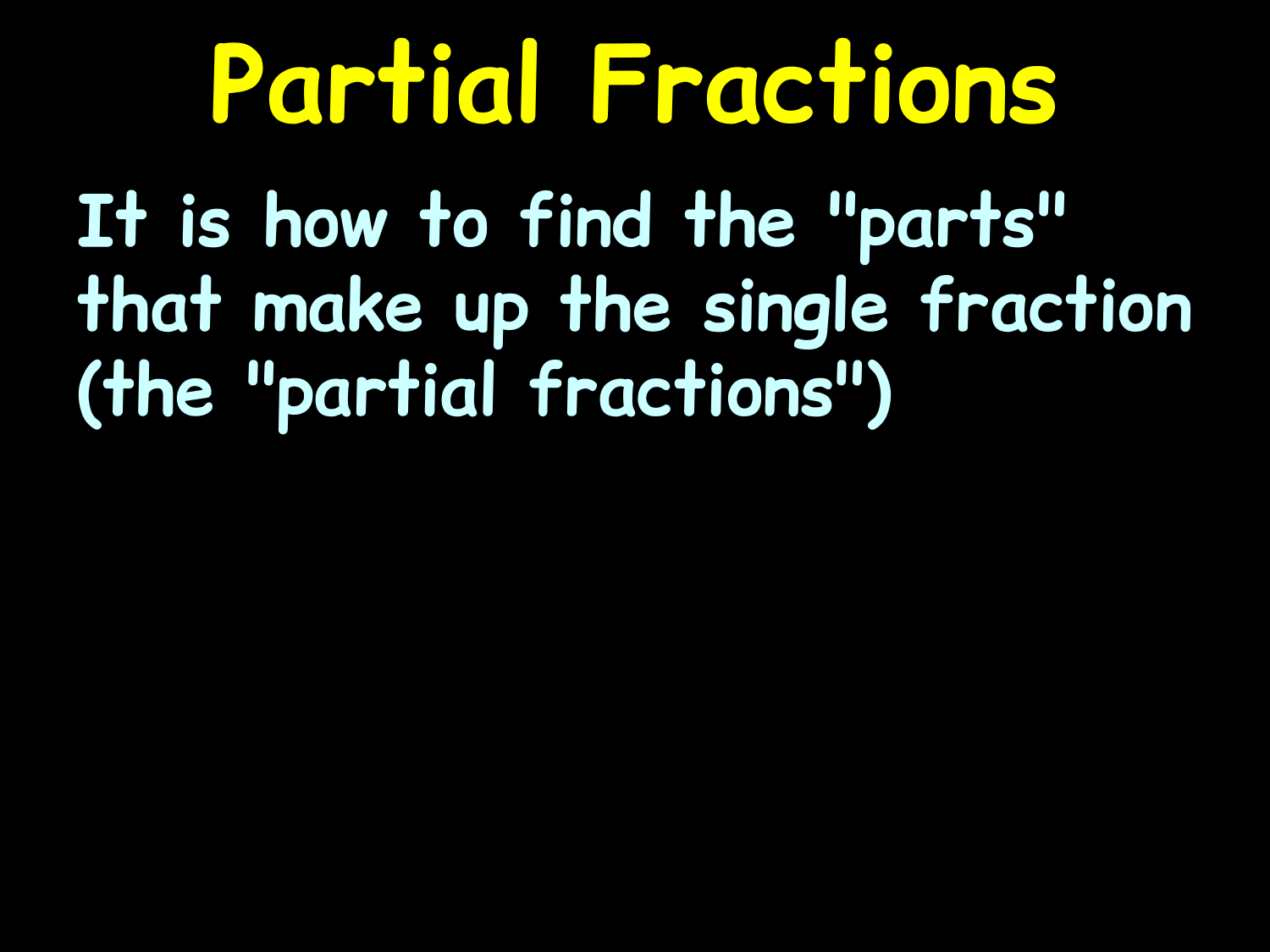

# Partial Fractions
It is how to find the "parts" that make up the single fraction
(the "partial fractions")